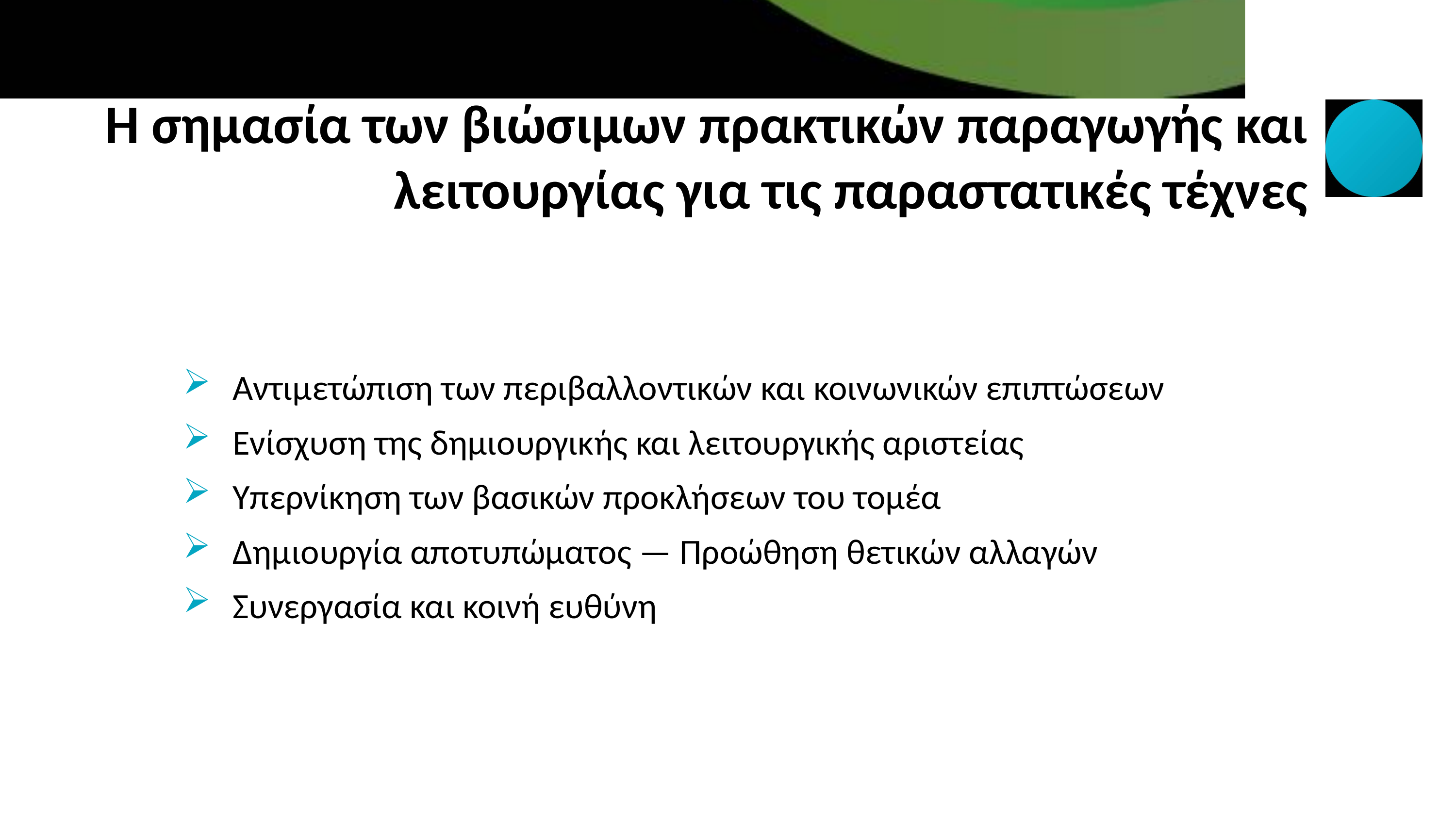

Η σημασία των βιώσιμων πρακτικών παραγωγής και λειτουργίας για τις παραστατικές τέχνες

Αντιμετώπιση των περιβαλλοντικών και κοινωνικών επιπτώσεων
Ενίσχυση της δημιουργικής και λειτουργικής αριστείας
Υπερνίκηση των βασικών προκλήσεων του τομέα
Δημιουργία αποτυπώματος — Προώθηση θετικών αλλαγών
Συνεργασία και κοινή ευθύνη